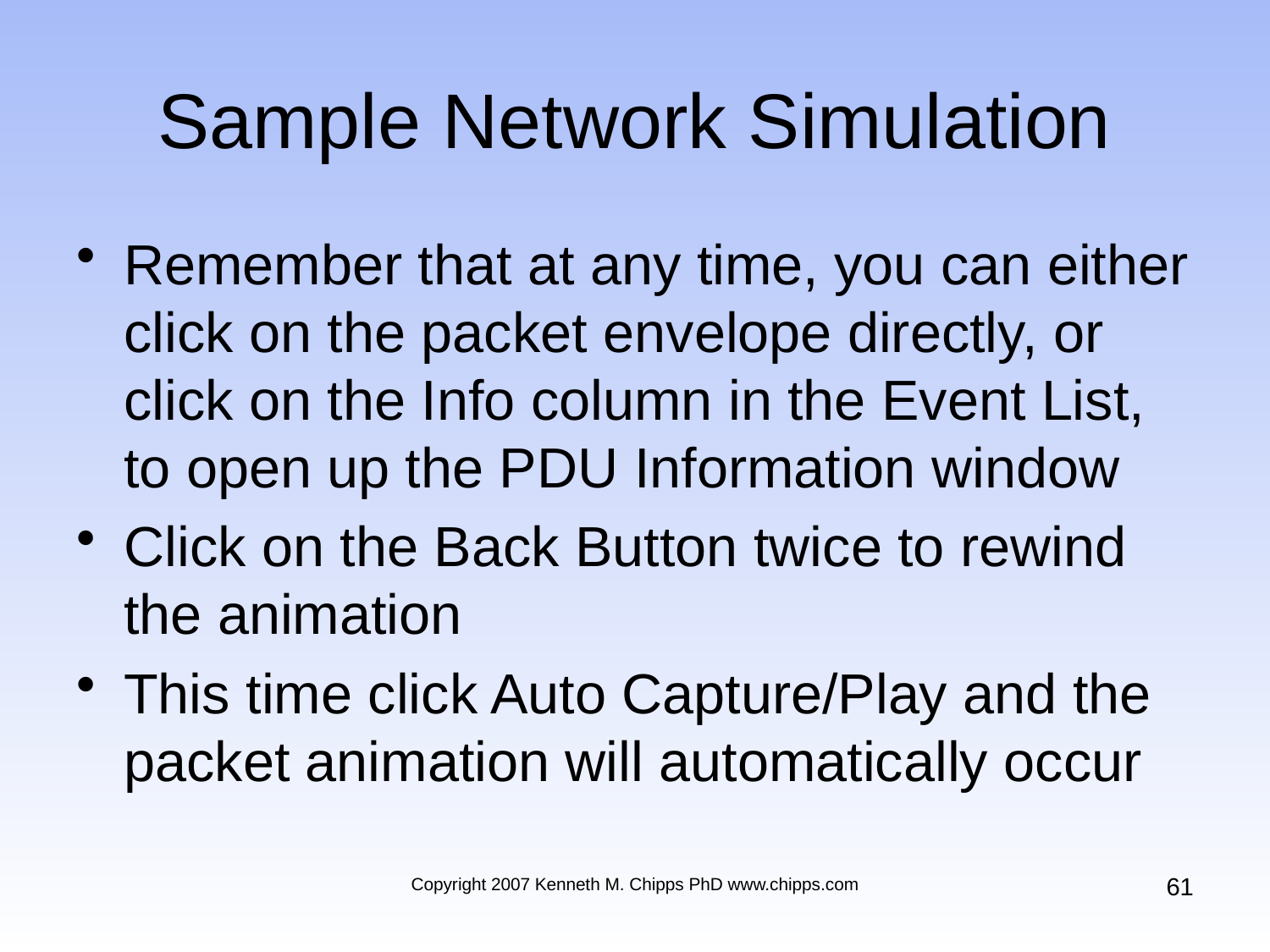

# Sample Network Simulation
Remember that at any time, you can either click on the packet envelope directly, or click on the Info column in the Event List, to open up the PDU Information window
Click on the Back Button twice to rewind the animation
This time click Auto Capture/Play and the packet animation will automatically occur
61
Copyright 2007 Kenneth M. Chipps PhD www.chipps.com